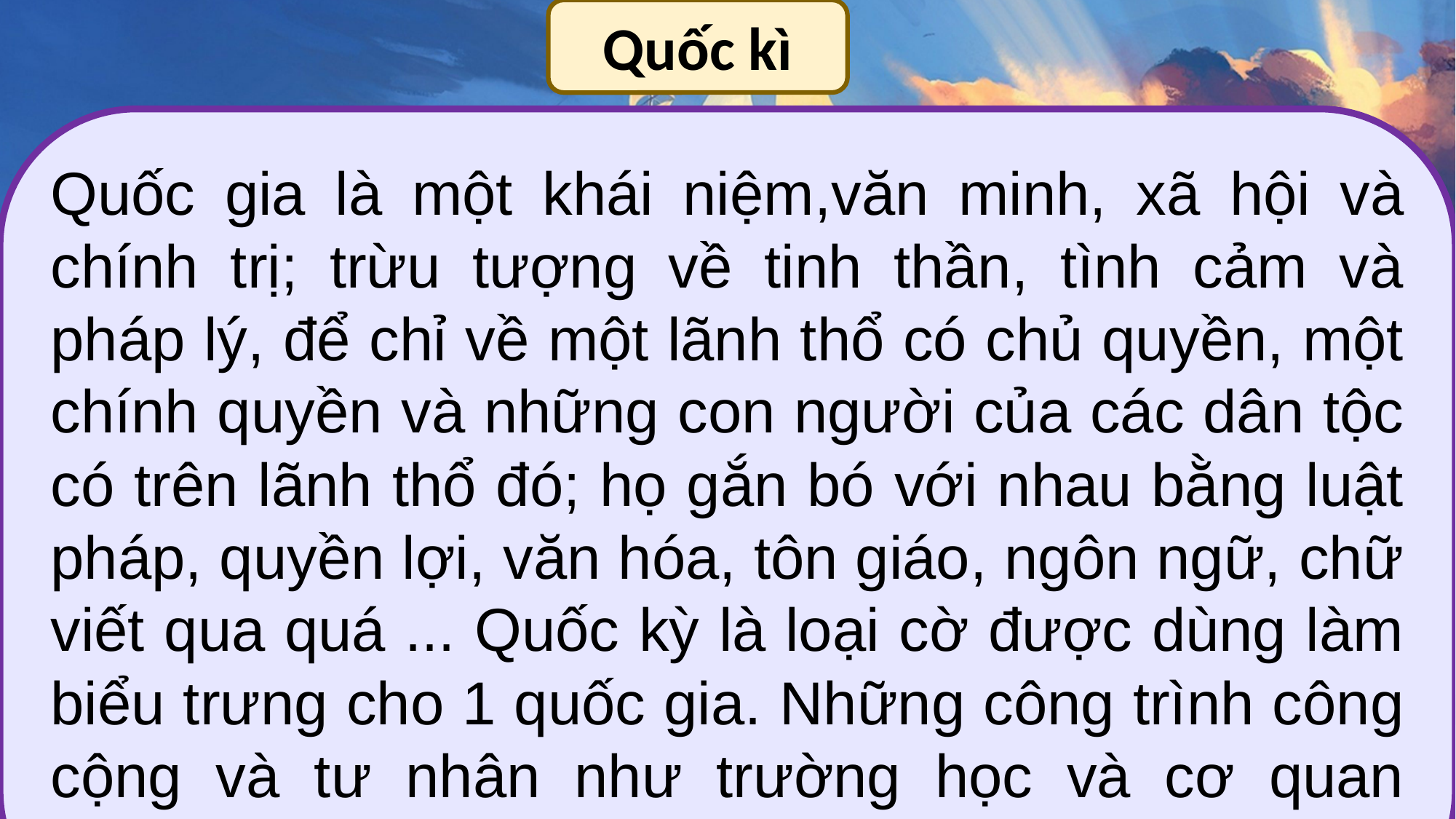

Quốc kì
Quốc gia là một khái niệm,văn minh, xã hội và chính trị; trừu tượng về tinh thần, tình cảm và pháp lý, để chỉ về một lãnh thổ có chủ quyền, một chính quyền và những con người của các dân tộc có trên lãnh thổ đó; họ gắn bó với nhau bằng luật pháp, quyền lợi, văn hóa, tôn giáo, ngôn ngữ, chữ viết qua quá ... Quốc kỳ là loại cờ được dùng làm biểu trưng cho 1 quốc gia. Những công trình công cộng và tư nhân như trường học và cơ quan chính phủ thường treo quốc kỳ.